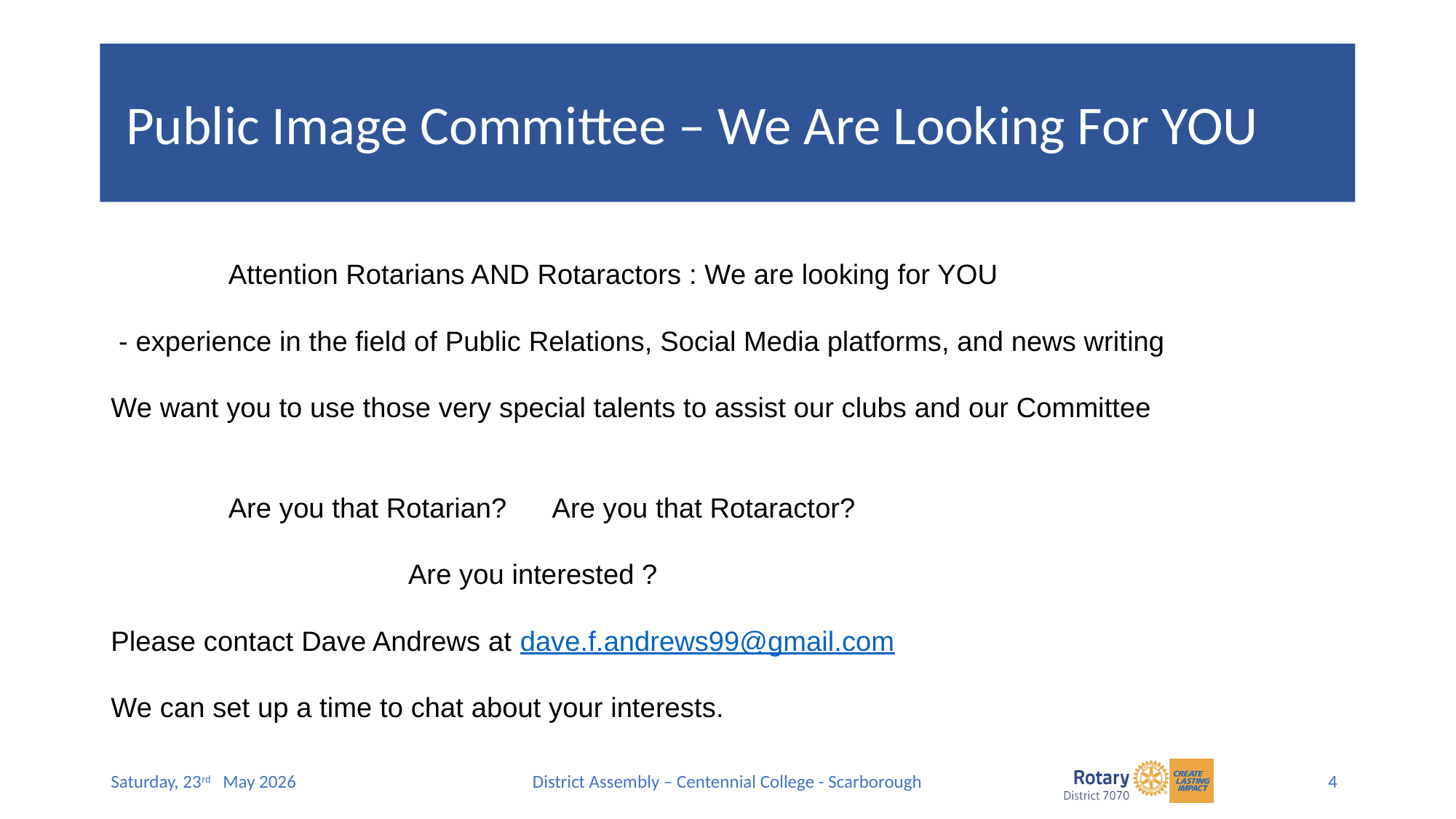

# Public Image Committee – We Are Looking For YOU

               Attention Rotarians AND Rotaractors : We are looking for YOU

 - experience in the field of Public Relations, Social Media platforms, and news writing

We want you to use those very special talents to assist our clubs and our Committee

               Are you that Rotarian?      Are you that Rotaractor?

                                      Are you interested ?

Please contact Dave Andrews at dave.f.andrews99@gmail.com

We can set up a time to chat about your interests.

4
Saturday, 23rd   May 2026
District Assembly – Centennial College - Scarborough